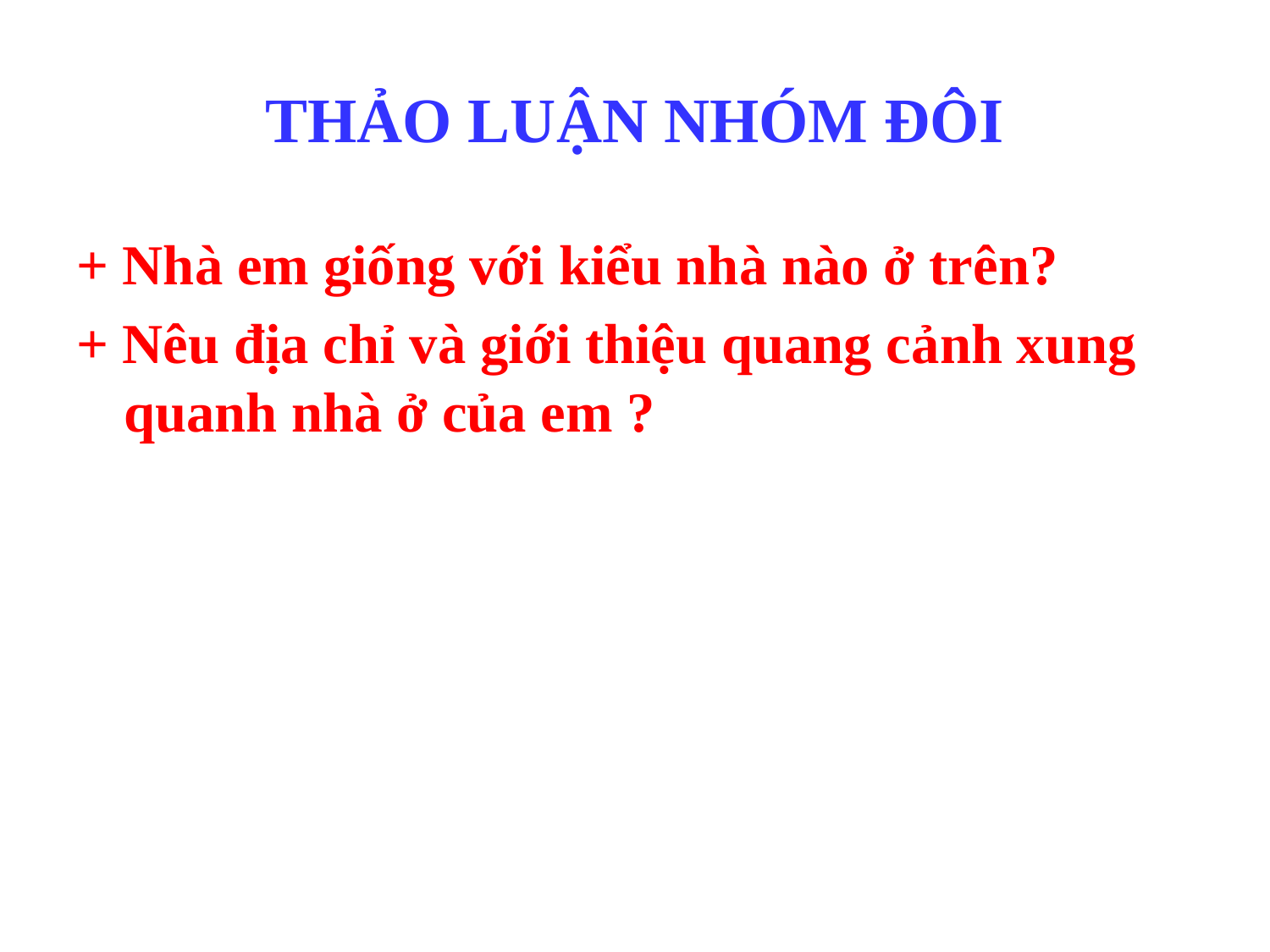

# THẢO LUẬN NHÓM ĐÔI
+ Nhà em giống với kiểu nhà nào ở trên?
+ Nêu địa chỉ và giới thiệu quang cảnh xung quanh nhà ở của em ?